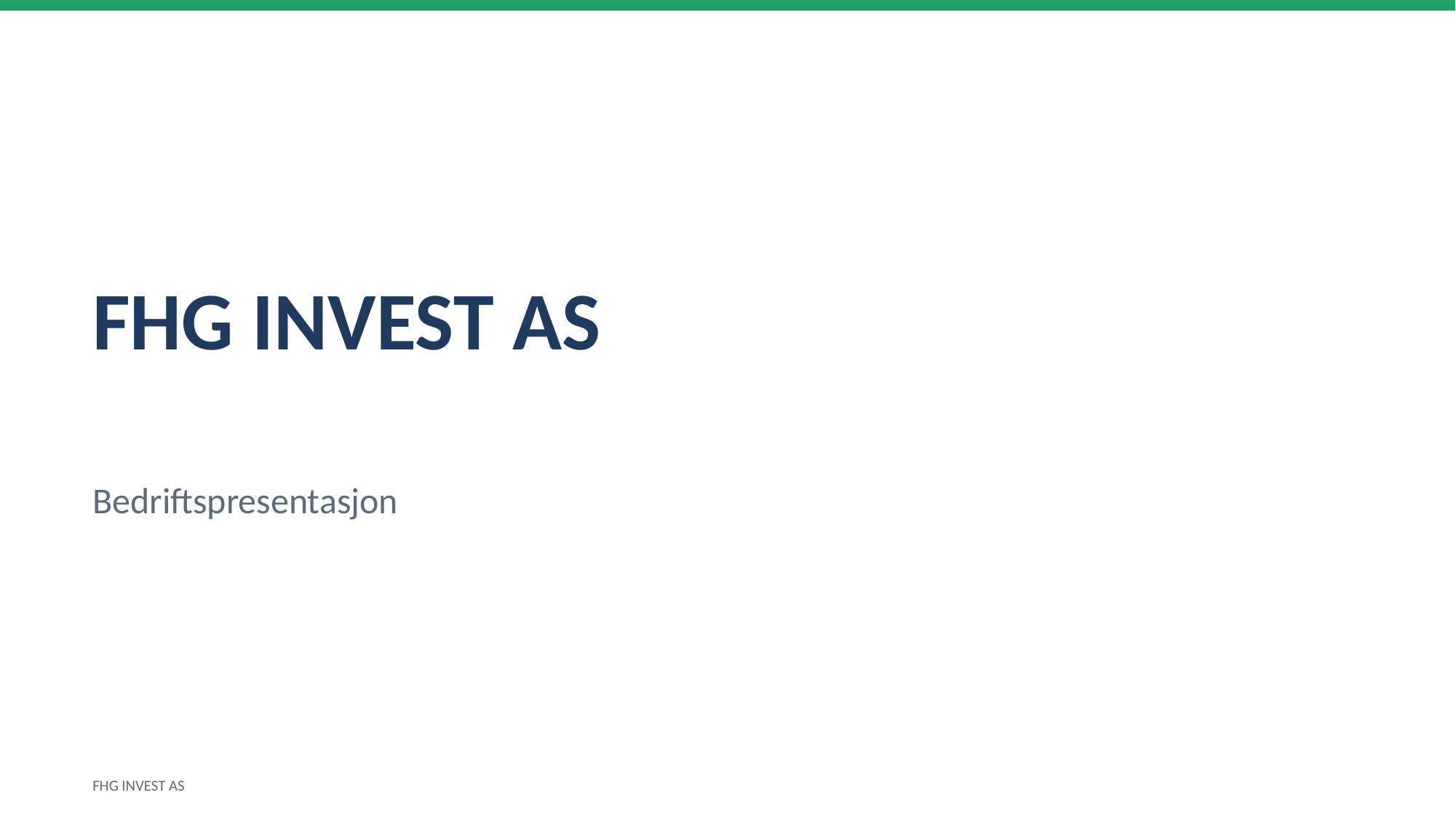

FHG INVEST AS
Bedriftspresentasjon
FHG INVEST AS